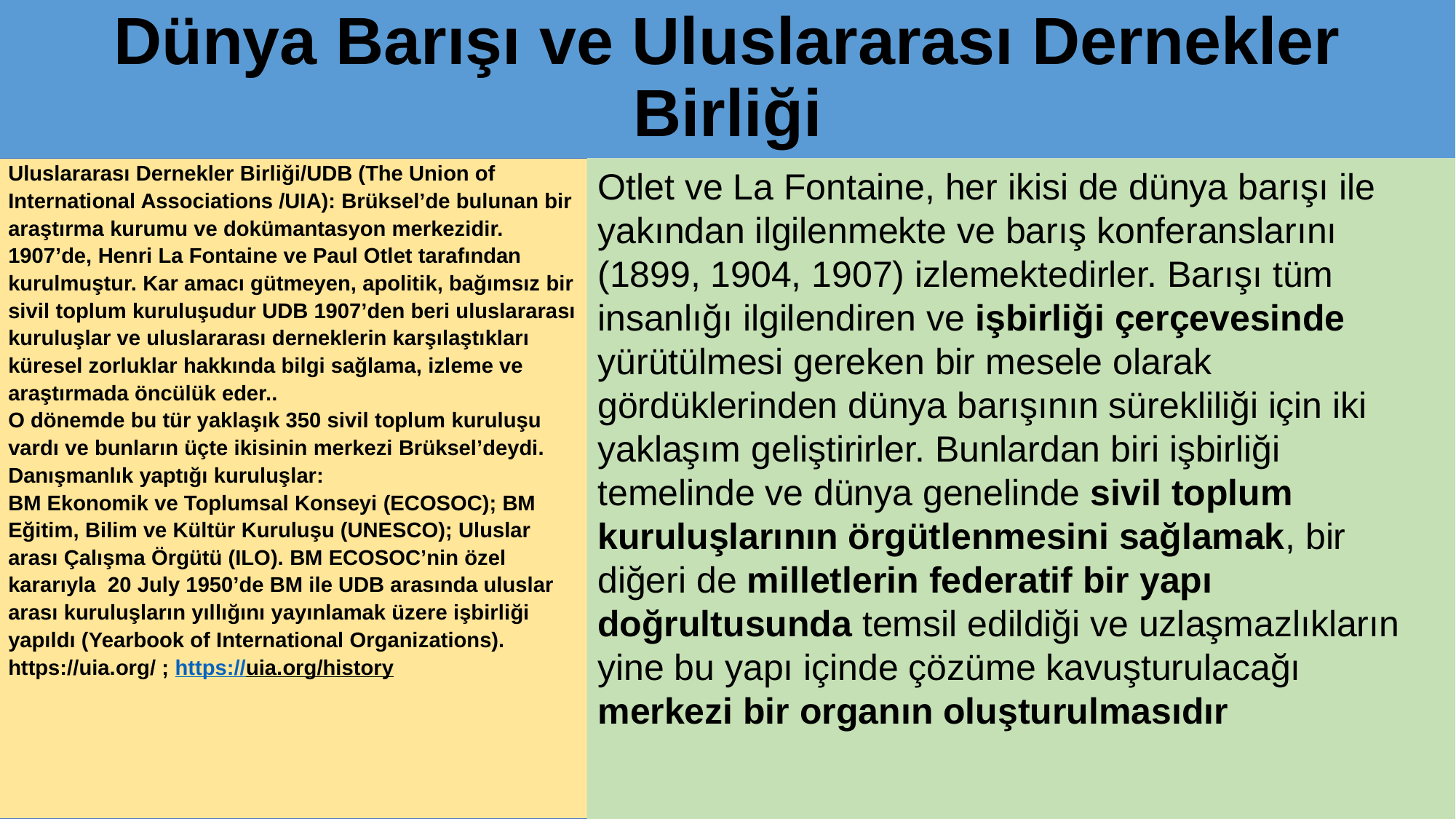

# Dünya Barışı ve Uluslararası Dernekler Birliği
| Uluslararası Dernekler Birliği/UDB (The Union of International Associations /UIA): Brüksel’de bulunan bir araştırma kurumu ve dokümantasyon merkezidir. 1907’de, Henri La Fontaine ve Paul Otlet tarafından kurulmuştur. Kar amacı gütmeyen, apolitik, bağımsız bir sivil toplum kuruluşudur UDB 1907’den beri uluslararası kuruluşlar ve uluslararası derneklerin karşılaştıkları küresel zorluklar hakkında bilgi sağlama, izleme ve araştırmada öncülük eder.. O dönemde bu tür yaklaşık 350 sivil toplum kuruluşu vardı ve bunların üçte ikisinin merkezi Brüksel’deydi. Danışmanlık yaptığı kuruluşlar: BM Ekonomik ve Toplumsal Konseyi (ECOSOC); BM Eğitim, Bilim ve Kültür Kuruluşu (UNESCO); Uluslar arası Çalışma Örgütü (ILO). BM ECOSOC’nin özel kararıyla 20 July 1950’de BM ile UDB arasında uluslar arası kuruluşların yıllığını yayınlamak üzere işbirliği yapıldı (Yearbook of International Organizations). https://uia.org/ ; https://uia.org/history |
| --- |

Otlet ve La Fontaine, her ikisi de dünya barışı ile yakından ilgilenmekte ve barış konferanslarını (1899, 1904, 1907) izlemektedirler. Barışı tüm insanlığı ilgilendiren ve işbirliği çerçevesinde yürütülmesi gereken bir mesele olarak gördüklerinden dünya barışının sürekliliği için iki yaklaşım geliştirirler. Bunlardan biri işbirliği temelinde ve dünya genelinde sivil toplum kuruluşlarının örgütlenmesini sağlamak, bir diğeri de milletlerin federatif bir yapı doğrultusunda temsil edildiği ve uzlaşmazlıkların yine bu yapı içinde çözüme kavuşturulacağı merkezi bir organın oluşturulmasıdır